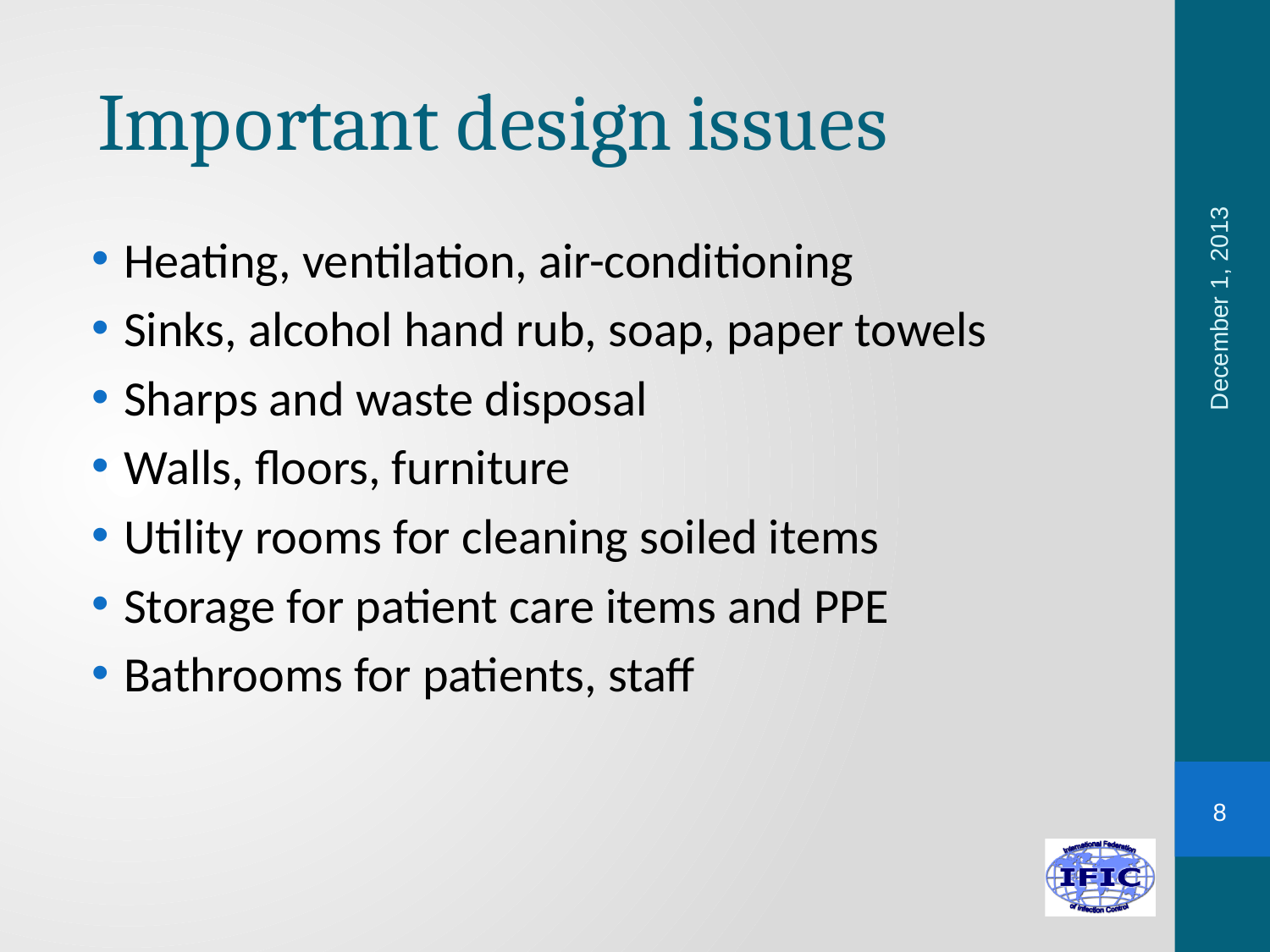

# Important design issues
Heating, ventilation, air-conditioning
Sinks, alcohol hand rub, soap, paper towels
Sharps and waste disposal
Walls, floors, furniture
Utility rooms for cleaning soiled items
Storage for patient care items and PPE
Bathrooms for patients, staff

December 1, 2013
8